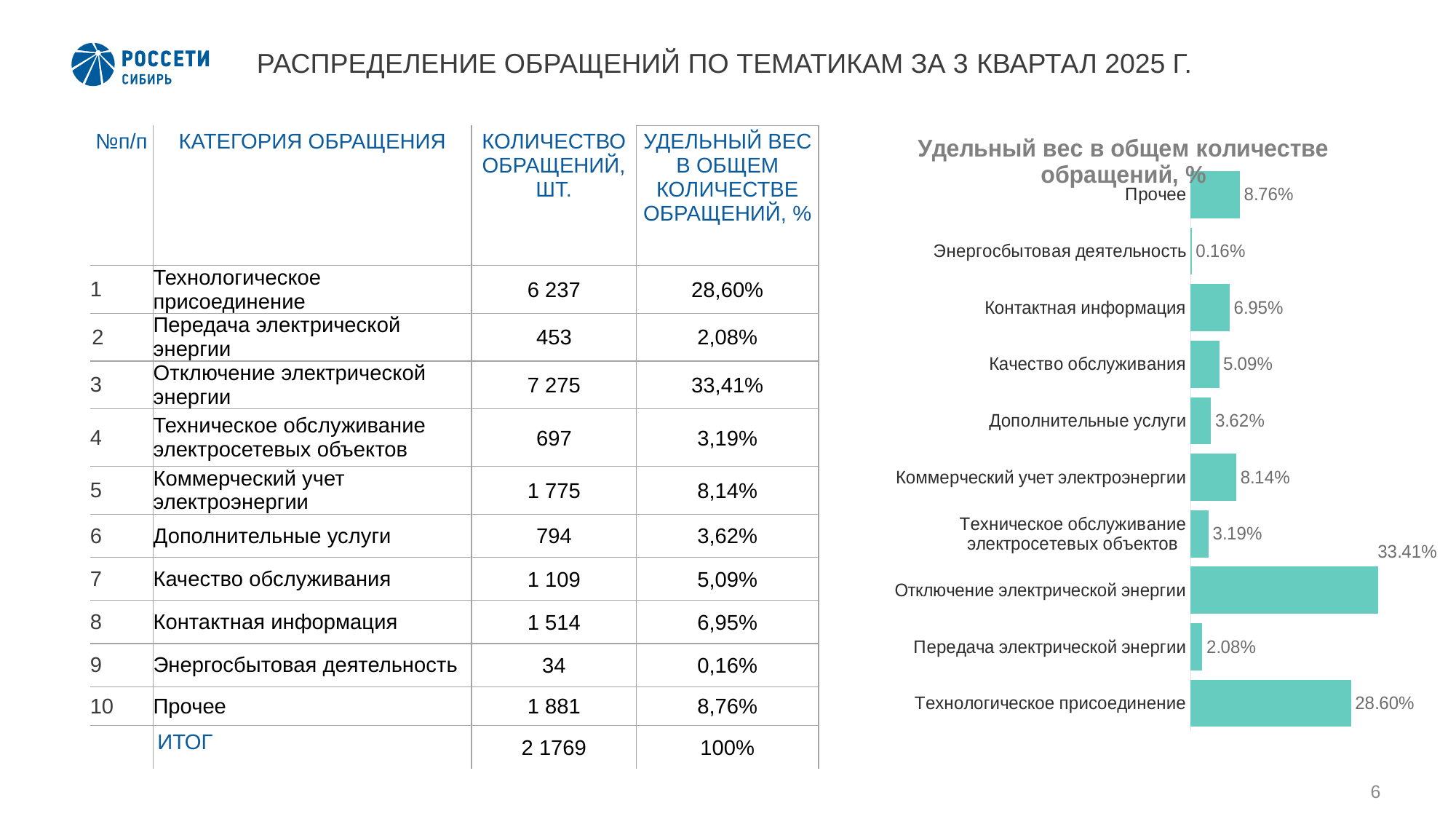

# РАСПРЕДЕЛЕНИЕ ОБРАЩЕНИЙ ПО ТЕМАТИКАМ ЗА 3 КВАРТАЛ 2025 Г.

### Chart: Удельный вес в общем количестве обращений, %

| Category | Удельный вес в общем количестве обращений, % |
|---|---|
| Технологическое присоединение | 0.28600000000000003 |
| Передача электрической энергии | 0.0208 |
| Отключение электрической энергии | 0.33409999999999995 |
| Техническое обслуживание электросетевых объектов | 0.0319 |
| Коммерческий учет электроэнергии | 0.0814 |
| Дополнительные услуги | 0.0362 |
| Качество обслуживания | 0.0509 |
| Контактная информация | 0.0695 |
| Энергосбытовая деятельность | 0.0016 |
| Прочее | 0.0876 |
| №п/п | КАТЕГОРИЯ ОБРАЩЕНИЯ | КОЛИЧЕСТВО ОБРАЩЕНИЙ, ШТ. | УДЕЛЬНЫЙ ВЕС В ОБЩЕМ КОЛИЧЕСТВЕ ОБРАЩЕНИЙ, % |
| --- | --- | --- | --- |
| 1 | Технологическое присоединение | 6 237 | 28,60% |
| 2 | Передача электрической энергии | 453 | 2,08% |
| 3 | Отключение электрической энергии | 7 275 | 33,41% |
| 4 | Техническое обслуживание электросетевых объектов | 697 | 3,19% |
| 5 | Коммерческий учет электроэнергии | 1 775 | 8,14% |
| 6 | Дополнительные услуги | 794 | 3,62% |
| 7 | Качество обслуживания | 1 109 | 5,09% |
| 8 | Контактная информация | 1 514 | 6,95% |
| 9 | Энергосбытовая деятельность | 34 | 0,16% |
| 10 | Прочее | 1 881 | 8,76% |
|  | ИТОГ | 2 1769 | 100% |